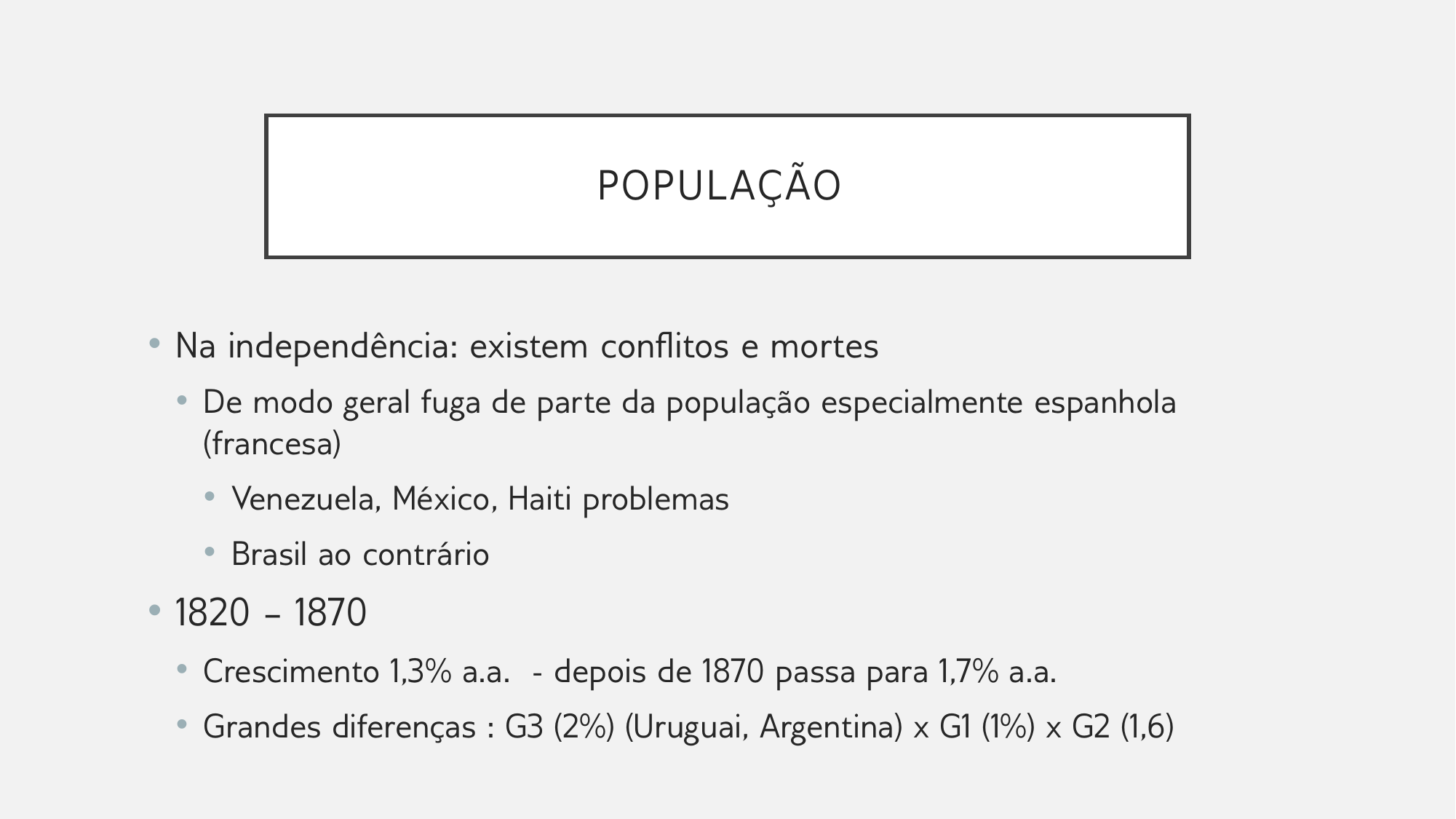

# População
Na independência: existem conflitos e mortes
De modo geral fuga de parte da população especialmente espanhola (francesa)
Venezuela, México, Haiti problemas
Brasil ao contrário
1820 – 1870
Crescimento 1,3% a.a.  - depois de 1870 passa para 1,7% a.a.
Grandes diferenças : G3 (2%) (Uruguai, Argentina) x G1 (1%) x G2 (1,6)